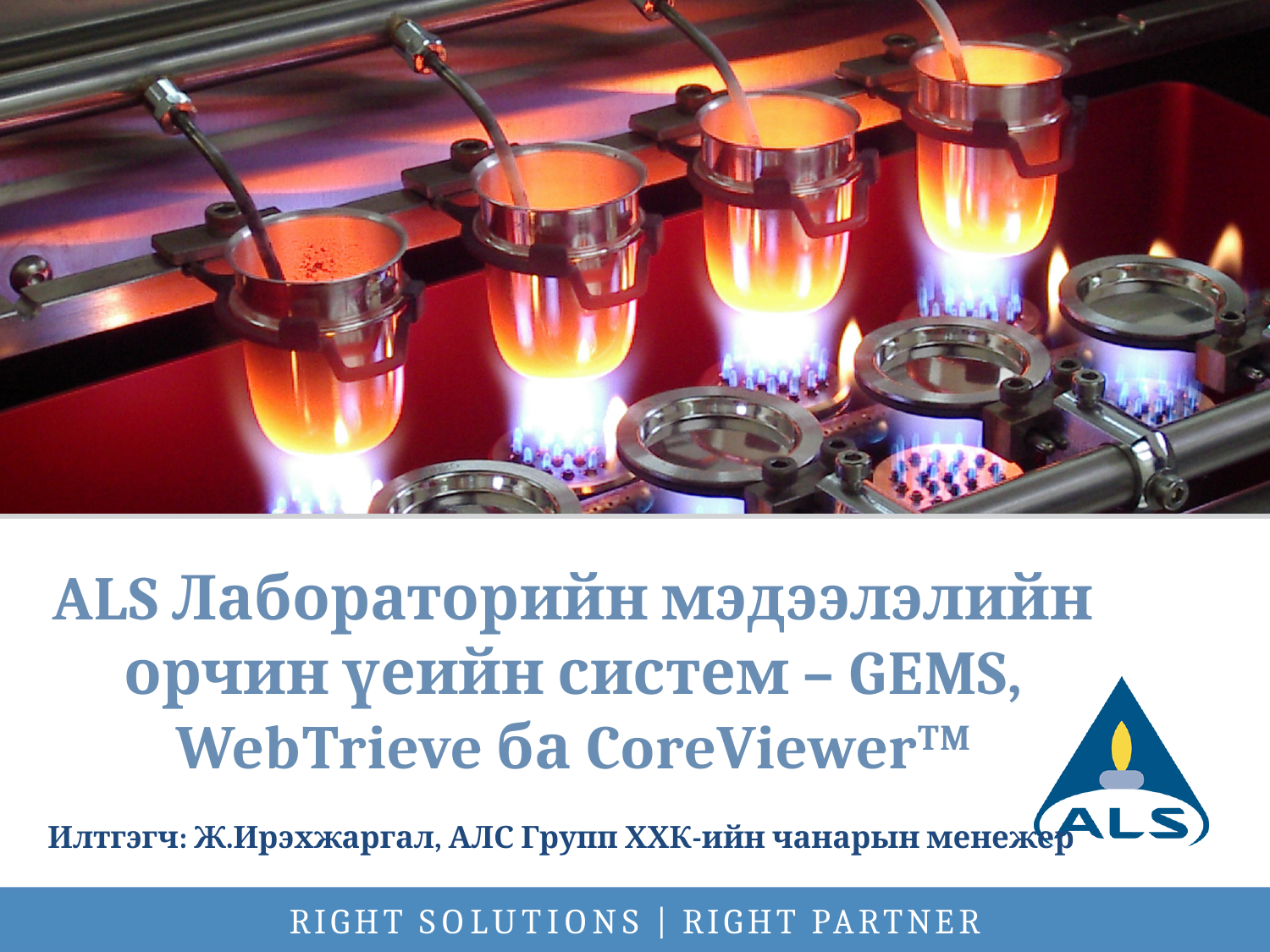

# ALS Лабораторийн мэдээлэлийн орчин үеийн систем – GEMS, WebTrieve ба CoreViewerTM
Илтгэгч: Ж.Ирэхжаргал, АЛС Групп ХХК-ийн чанарын менежер